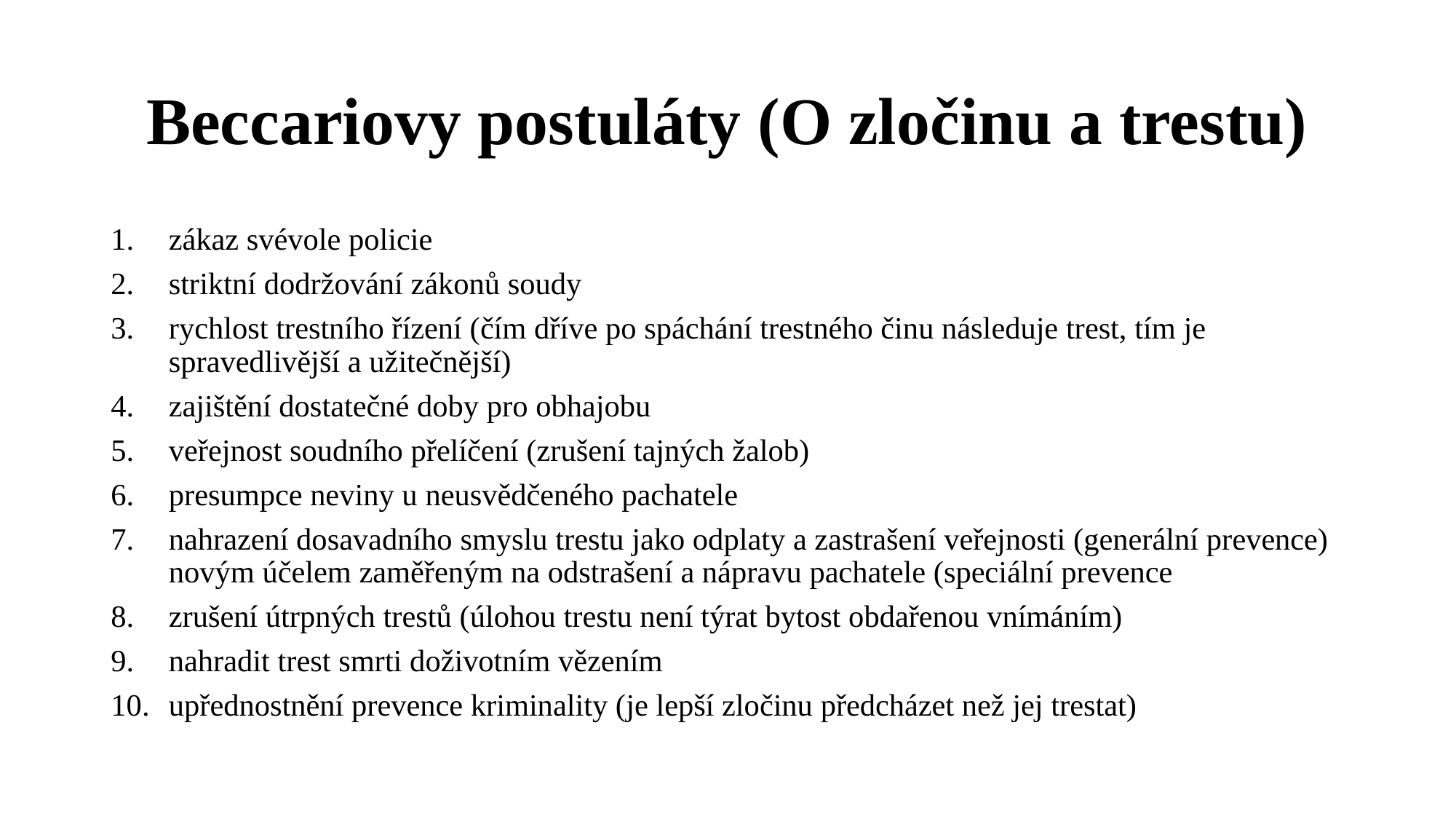

# Beccariovy postuláty (O zločinu a trestu)
zákaz svévole policie
striktní dodržování zákonů soudy
rychlost trestního řízení (čím dříve po spáchání trestného činu následuje trest, tím je spravedlivější a užitečnější)
zajištění dostatečné doby pro obhajobu
veřejnost soudního přelíčení (zrušení tajných žalob)
presumpce neviny u neusvědčeného pachatele
nahrazení dosavadního smyslu trestu jako odplaty a zastrašení veřejnosti (generální prevence) novým účelem zaměřeným na odstrašení a nápravu pachatele (speciální prevence
zrušení útrpných trestů (úlohou trestu není týrat bytost obdařenou vnímáním)
nahradit trest smrti doživotním vězením
upřednostnění prevence kriminality (je lepší zločinu předcházet než jej trestat)